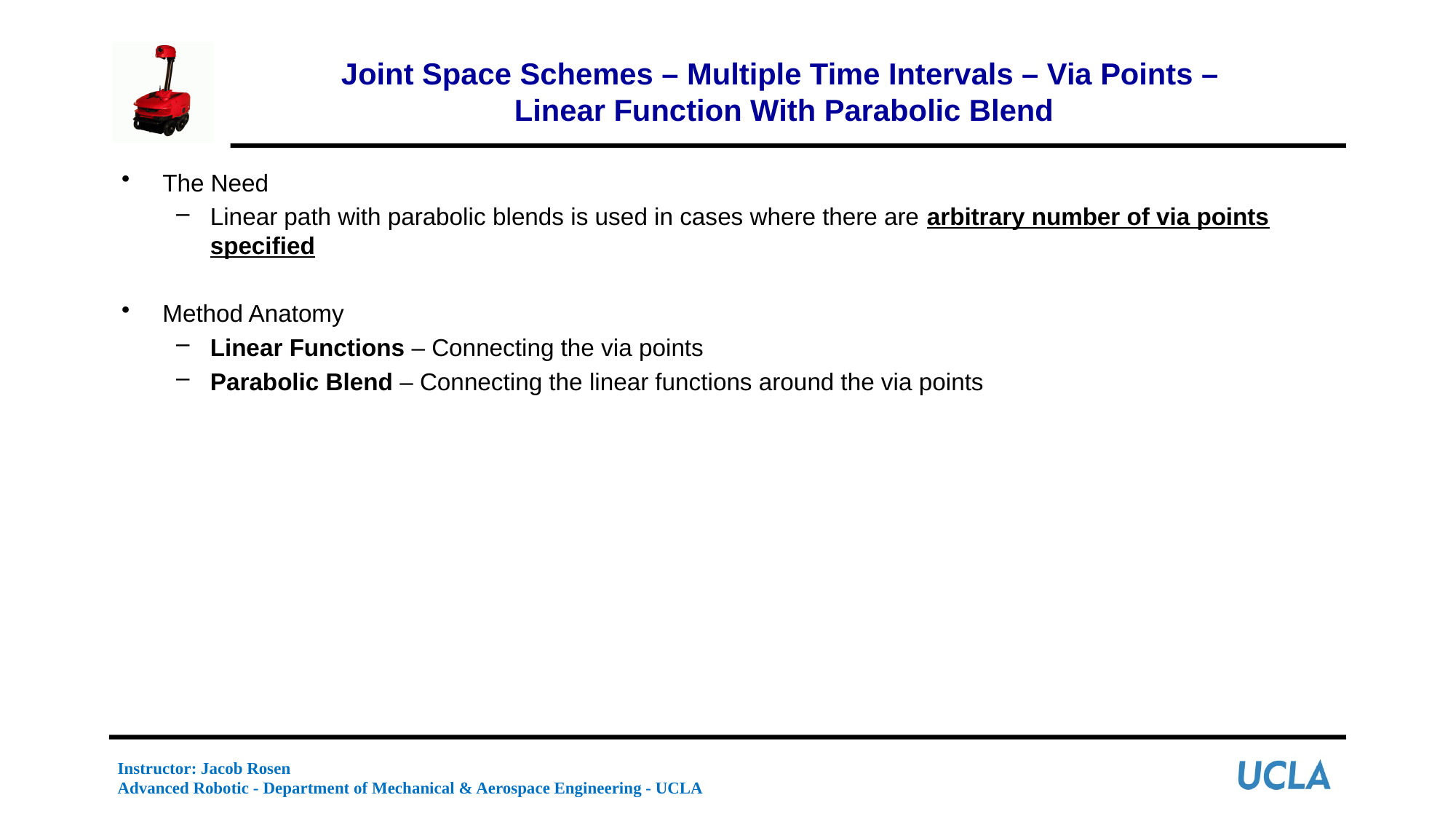

Joint Space Schemes – Multiple Time Intervals – Via Points –
Linear Function With Parabolic Blend
The Need
Linear path with parabolic blends is used in cases where there are arbitrary number of via points specified

Method Anatomy
Linear Functions – Connecting the via points
Parabolic Blend – Connecting the linear functions around the via points
Instructor: Jacob Rosen
Advanced Robotic - Department of Mechanical & Aerospace Engineering - UCLA